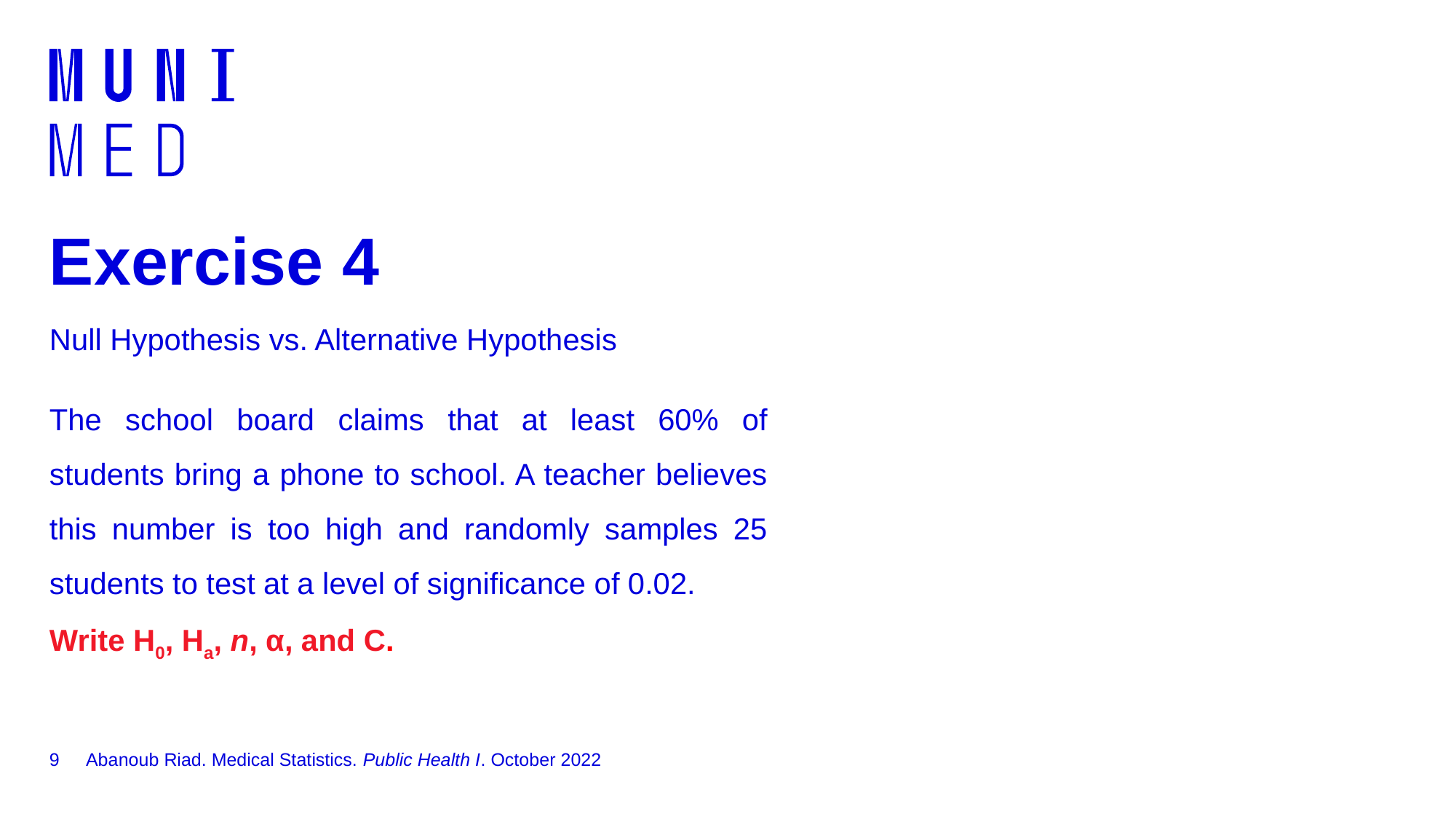

# Exercise 4
Null Hypothesis vs. Alternative Hypothesis
The school board claims that at least 60% of students bring a phone to school. A teacher believes this number is too high and randomly samples 25 students to test at a level of significance of 0.02.
Write H0, Ha, n, α, and C.

9
Abanoub Riad. Medical Statistics. Public Health I. October 2022